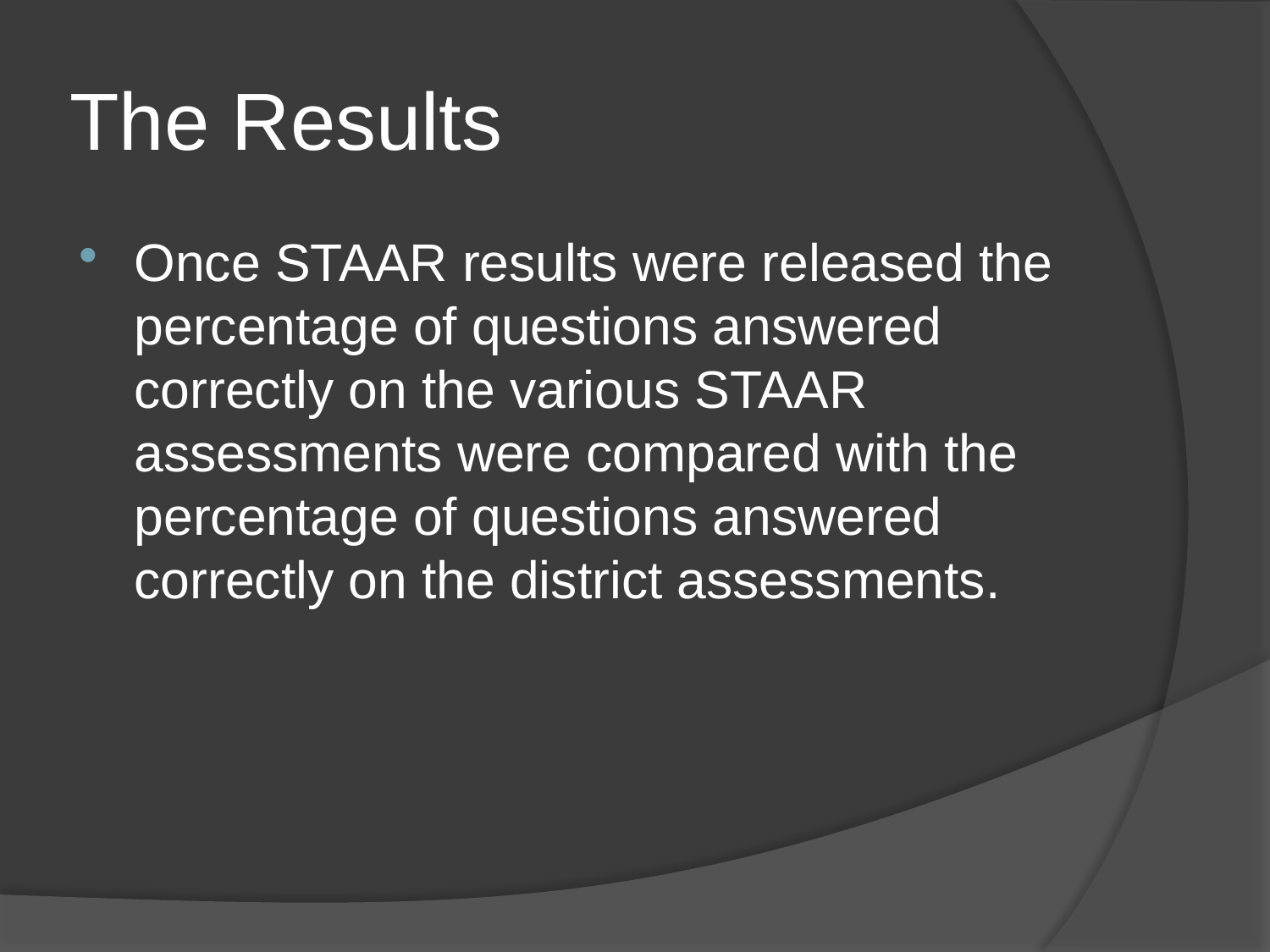

# The Results
Once STAAR results were released the percentage of questions answered correctly on the various STAAR assessments were compared with the percentage of questions answered correctly on the district assessments.